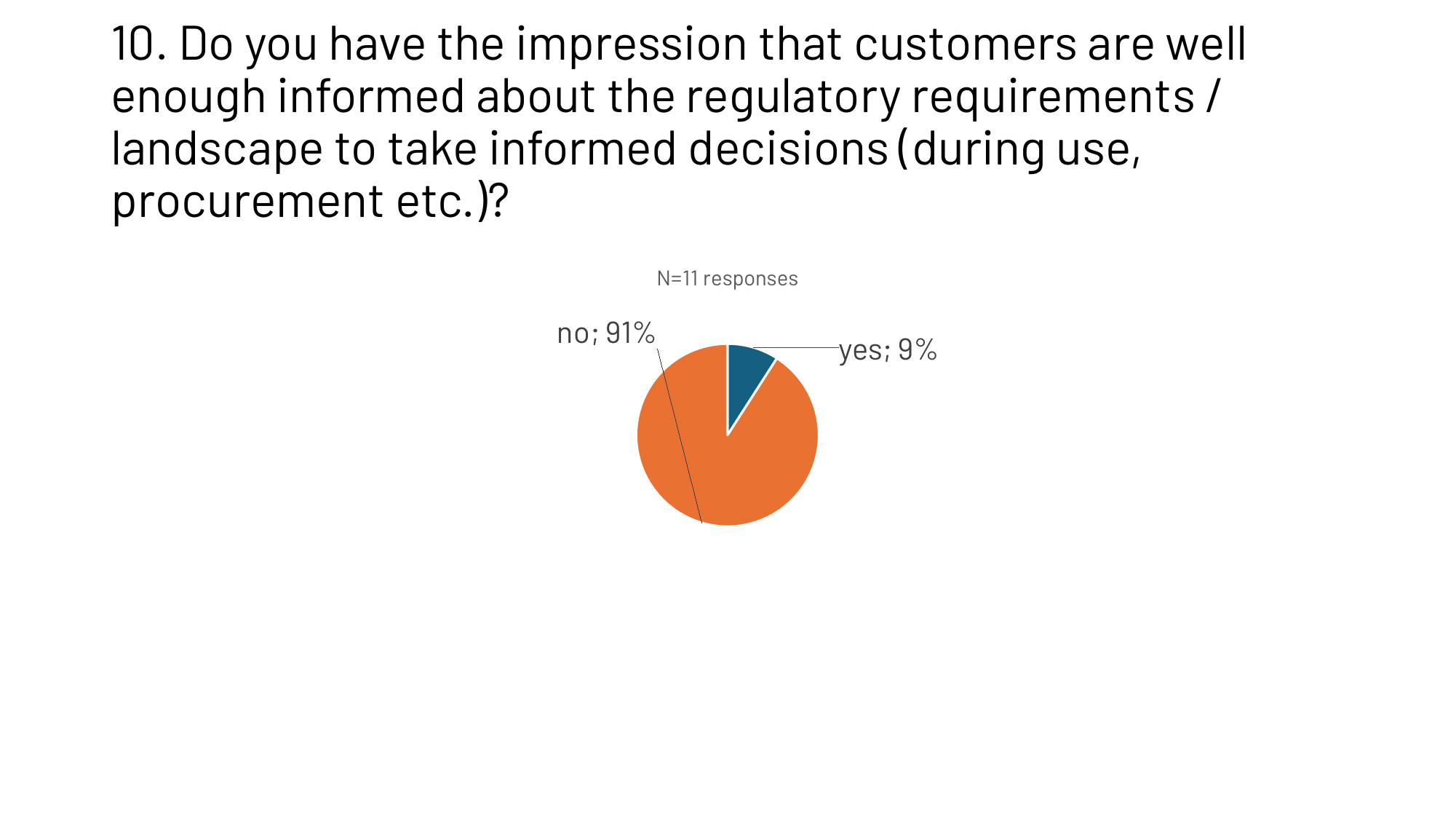

# 10. Do you have the impression that customers are well enough informed about the regulatory requirements / landscape to take informed decisions (during use, procurement etc.)?

### Chart: N=11 responses

| Category |  |
|---|---|
| yes | 0.09090909090909091 |
| no | 0.9090909090909091 |